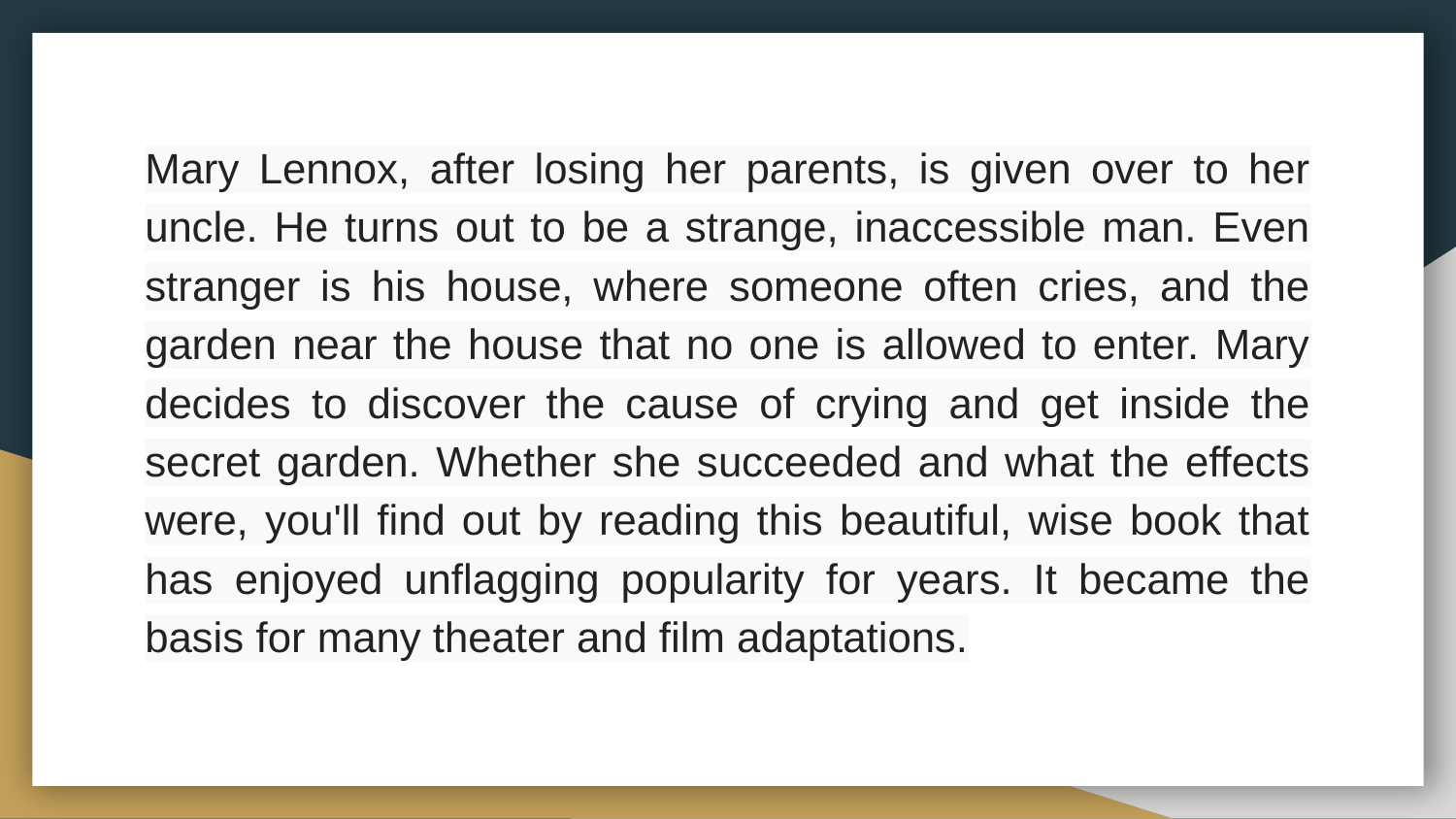

Mary Lennox, after losing her parents, is given over to her uncle. He turns out to be a strange, inaccessible man. Even stranger is his house, where someone often cries, and the garden near the house that no one is allowed to enter. Mary decides to discover the cause of crying and get inside the secret garden. Whether she succeeded and what the effects were, you'll find out by reading this beautiful, wise book that has enjoyed unflagging popularity for years. It became the basis for many theater and film adaptations.